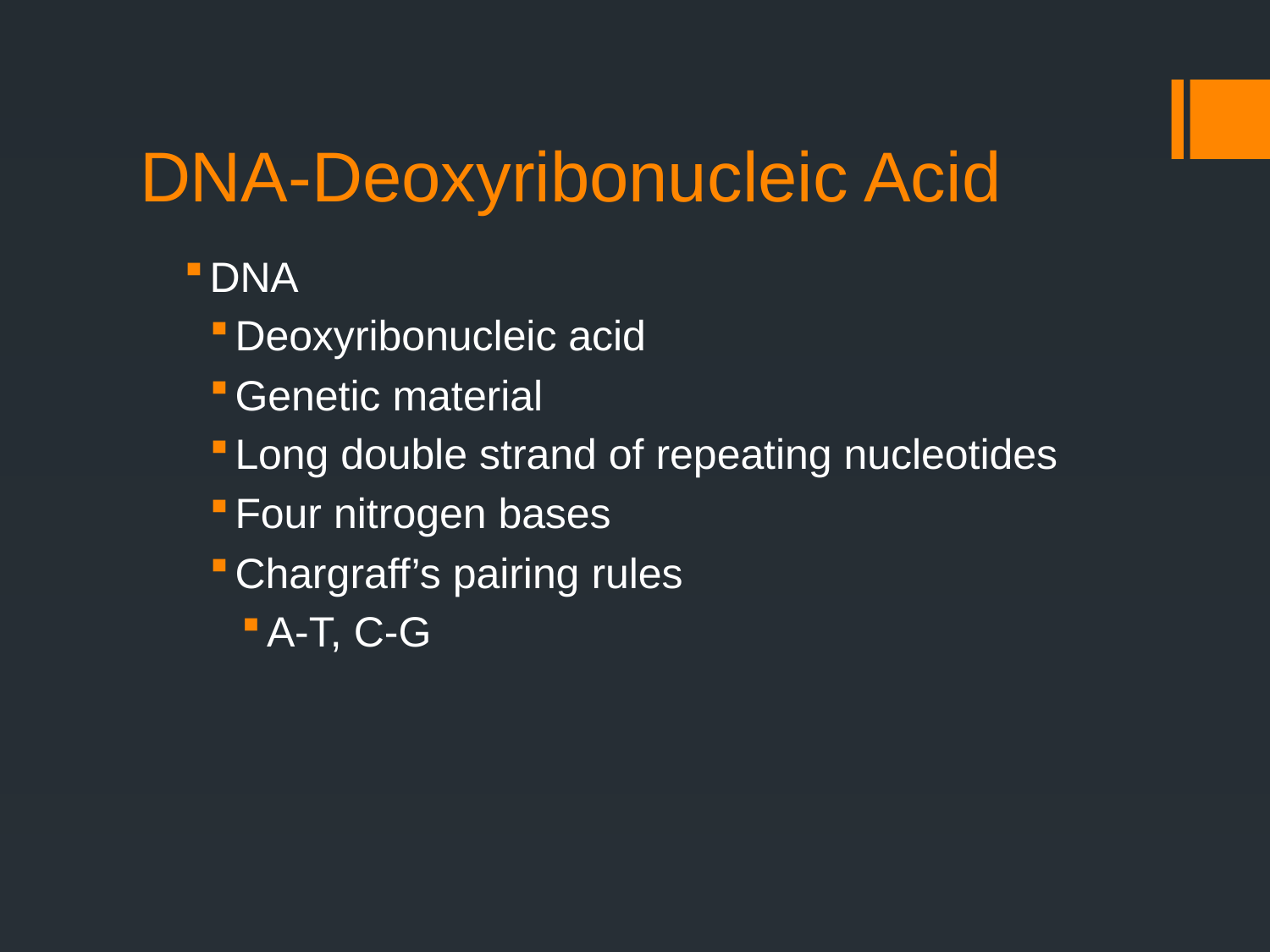

# DNA-Deoxyribonucleic Acid
DNA
Deoxyribonucleic acid
Genetic material
Long double strand of repeating nucleotides
Four nitrogen bases
Chargraff’s pairing rules
A-T, C-G